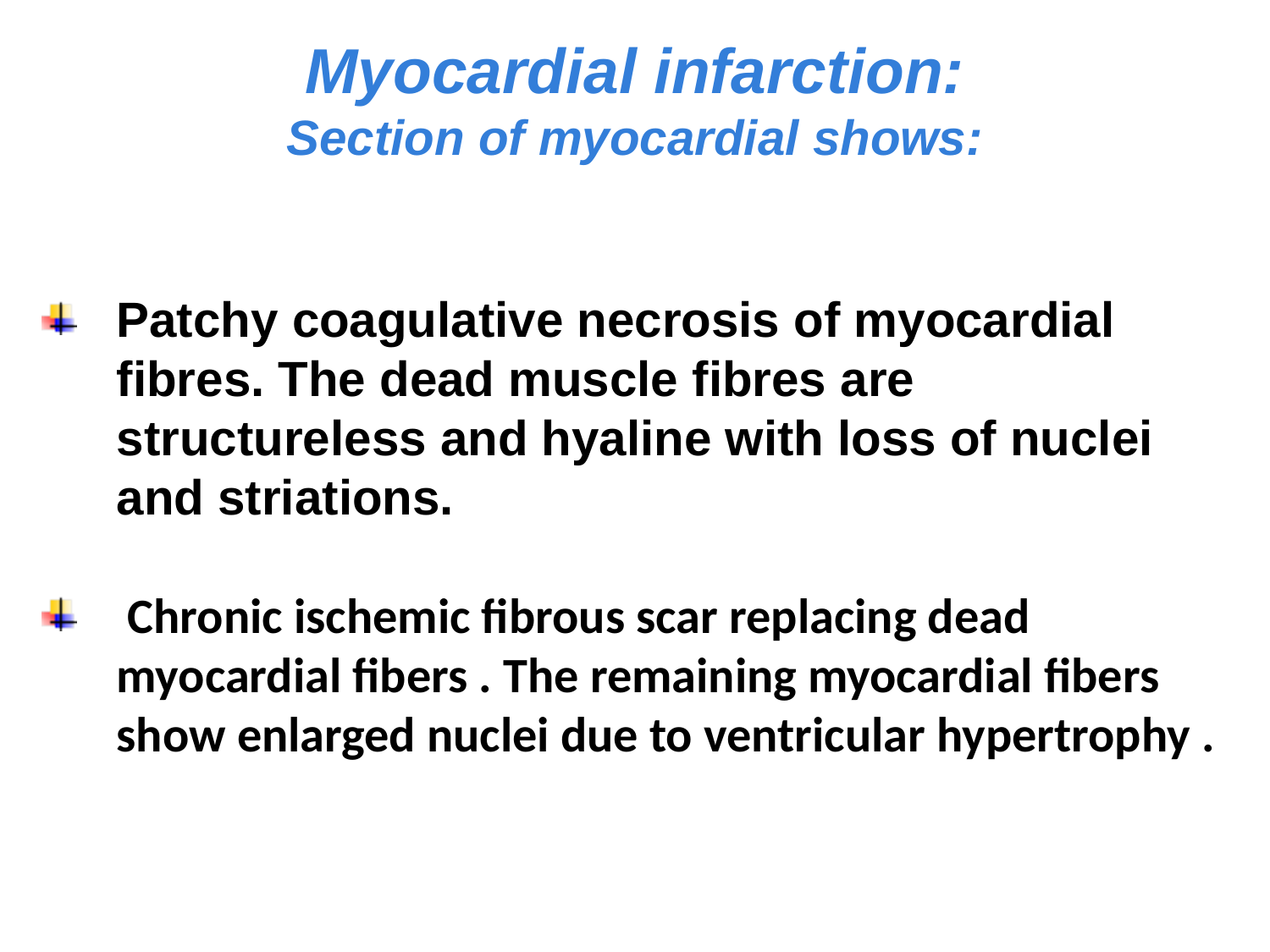

# Myocardial infarction: Section of myocardial shows:
Patchy coagulative necrosis of myocardial fibres. The dead muscle fibres are structureless and hyaline with loss of nuclei and striations.

 Chronic ischemic fibrous scar replacing dead myocardial fibers . The remaining myocardial fibers show enlarged nuclei due to ventricular hypertrophy .